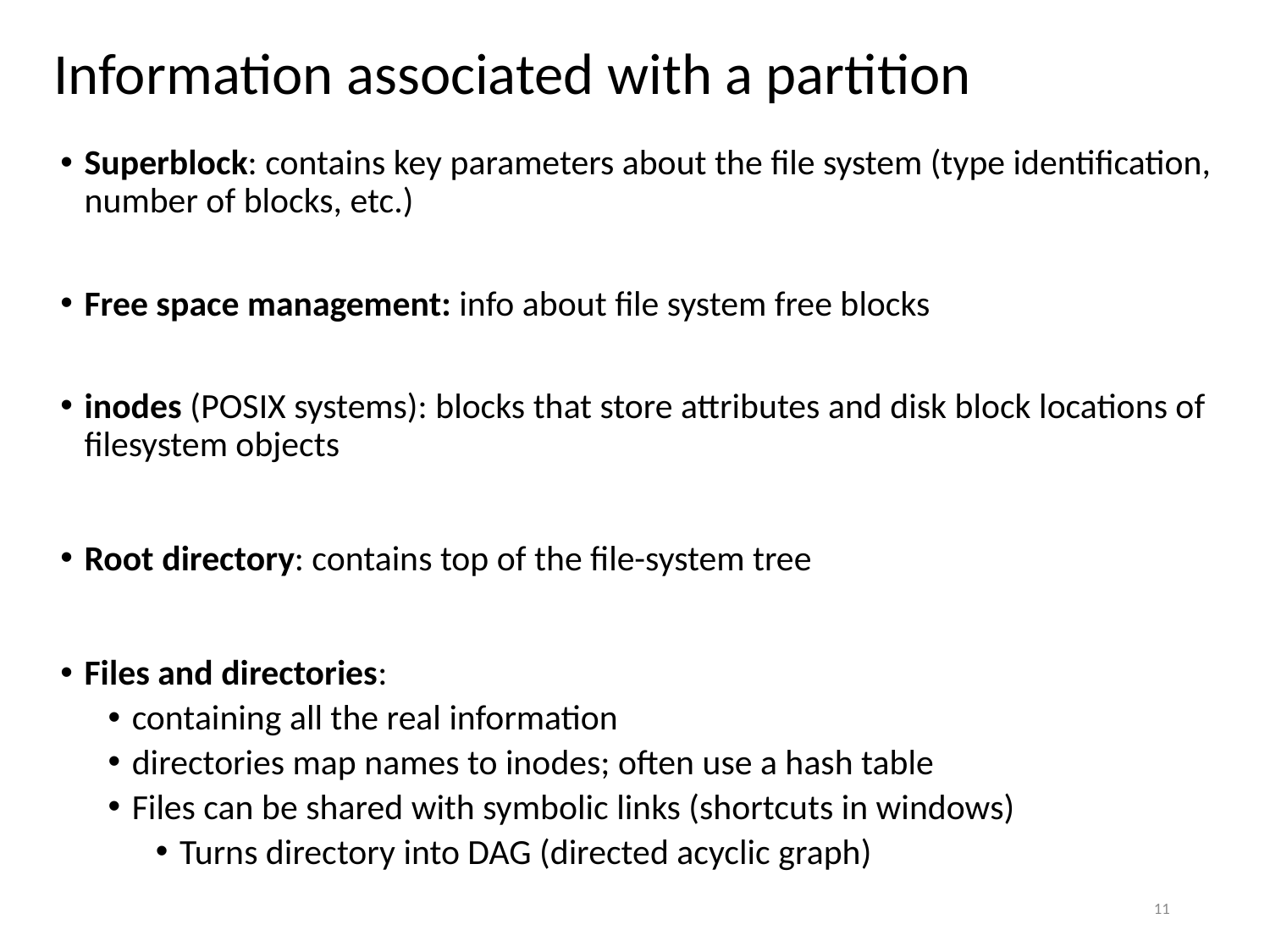

# Information associated with a partition
Superblock: contains key parameters about the file system (type identification, number of blocks, etc.)

Free space management: info about file system free blocks

inodes (POSIX systems): blocks that store attributes and disk block locations of filesystem objects

Root directory: contains top of the file-system tree

Files and directories:
containing all the real information
directories map names to inodes; often use a hash table
Files can be shared with symbolic links (shortcuts in windows)
Turns directory into DAG (directed acyclic graph)
11